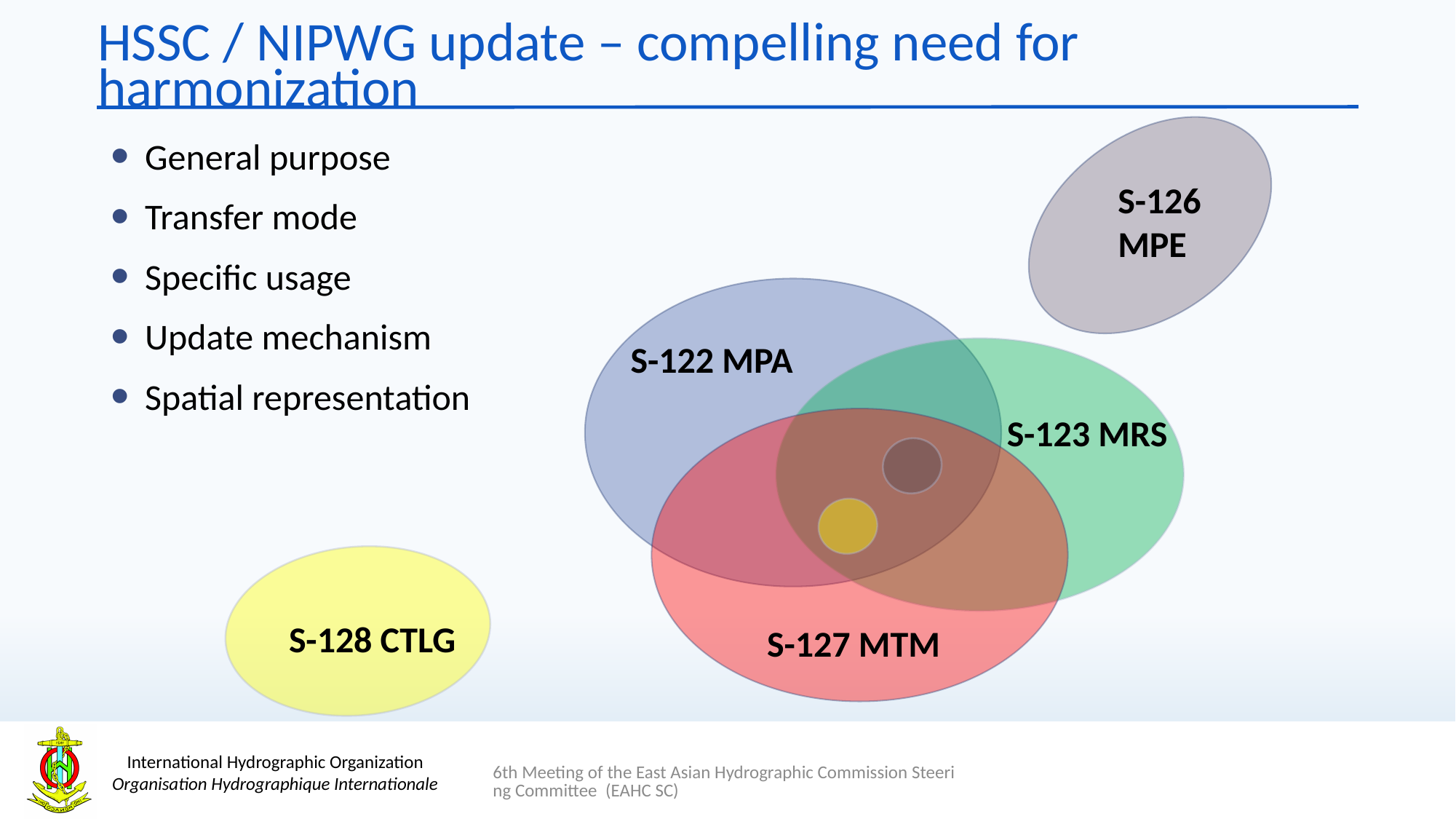

HSSC / NIPWG update – compelling need for harmonization
General purpose
Transfer mode
Specific usage
Update mechanism
Spatial representation

S-126 MPE

S-122 MPA

S-123 MRS

S-128 CTLG
S-127 MTM
6th Meeting of the East Asian Hydrographic Commission Steering Committee  (EAHC SC)
14